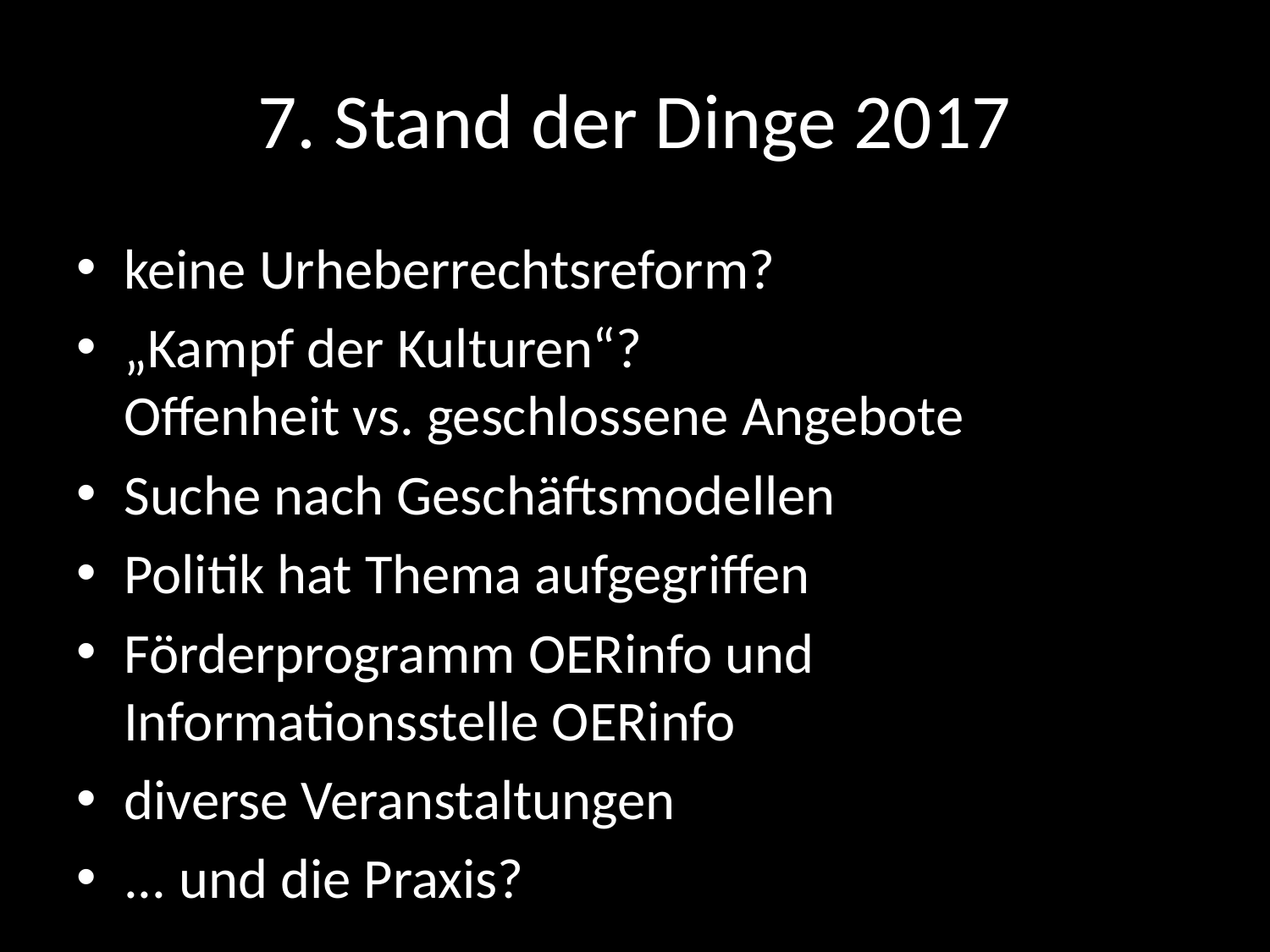

# 7. Stand der Dinge 2017
keine Urheberrechtsreform?
„Kampf der Kulturen“?
Offenheit vs. geschlossene Angebote
Suche nach Geschäftsmodellen
Politik hat Thema aufgegriffen
Förderprogramm OERinfo und Informationsstelle OERinfo
diverse Veranstaltungen
... und die Praxis?